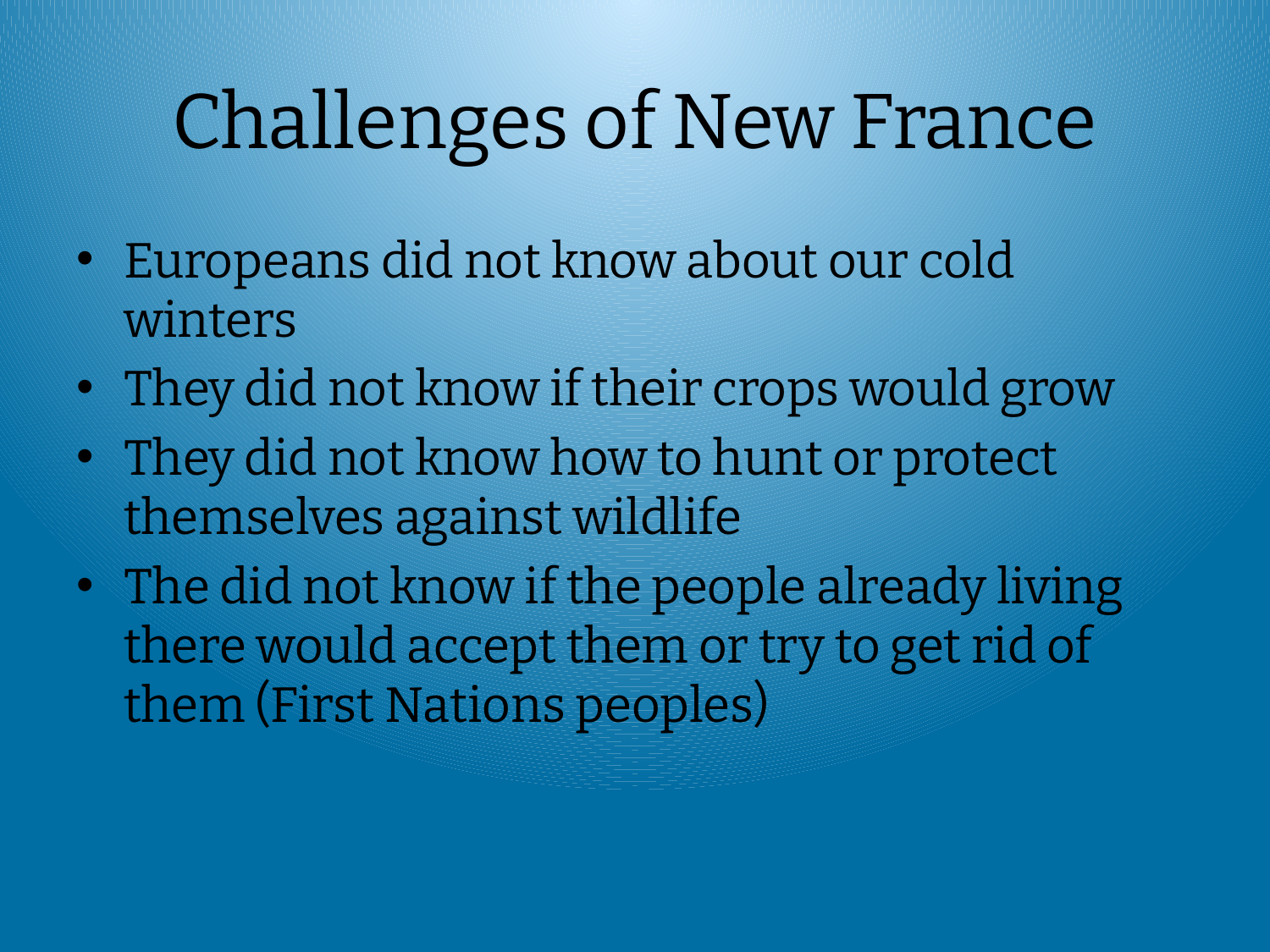

# Challenges of New France
Europeans did not know about our cold winters
They did not know if their crops would grow
They did not know how to hunt or protect themselves against wildlife
The did not know if the people already living there would accept them or try to get rid of them (First Nations peoples)